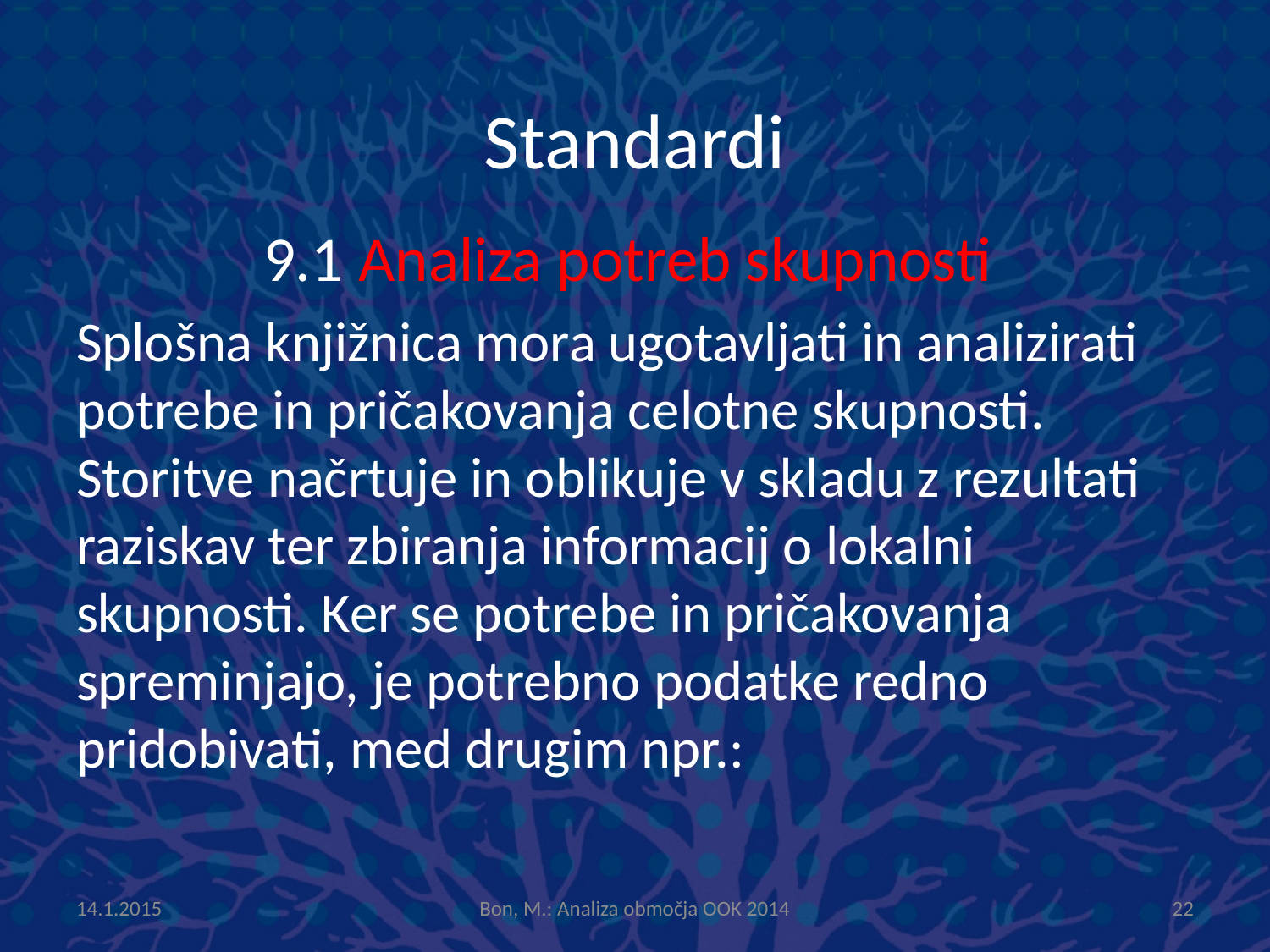

# Standardi
9.1 Analiza potreb skupnosti
Splošna knjižnica mora ugotavljati in analizirati potrebe in pričakovanja celotne skupnosti. Storitve načrtuje in oblikuje v skladu z rezultati raziskav ter zbiranja informacij o lokalni skupnosti. Ker se potrebe in pričakovanja spreminjajo, je potrebno podatke redno pridobivati, med drugim npr.:

14.1.2015
Bon, M.: Analiza območja OOK 2014
22